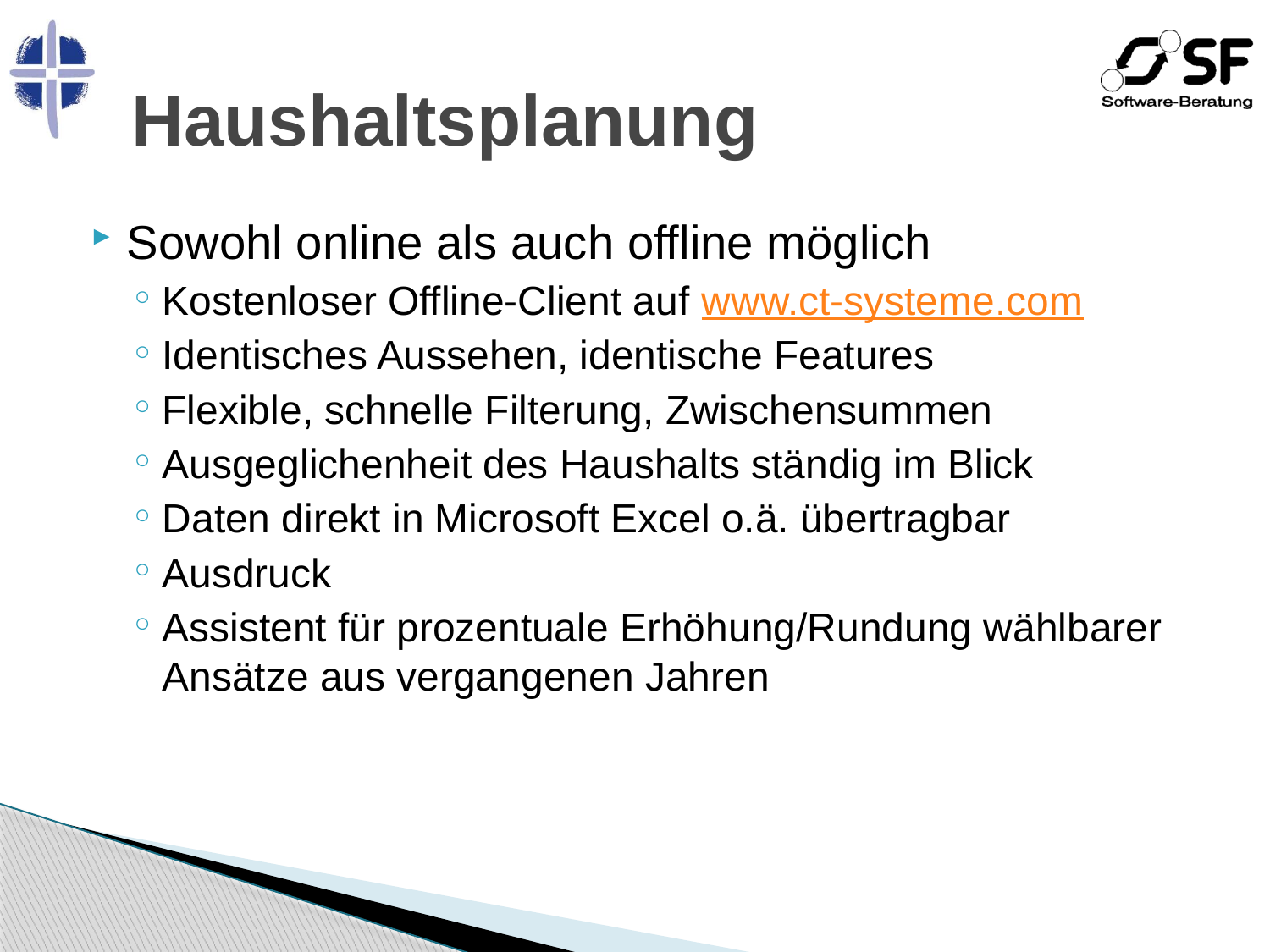

# Haushaltsplanung
Sowohl online als auch offline möglich
Kostenloser Offline-Client auf www.ct-systeme.com
Identisches Aussehen, identische Features
Flexible, schnelle Filterung, Zwischensummen
Ausgeglichenheit des Haushalts ständig im Blick
Daten direkt in Microsoft Excel o.ä. übertragbar
Ausdruck
Assistent für prozentuale Erhöhung/Rundung wählbarer Ansätze aus vergangenen Jahren